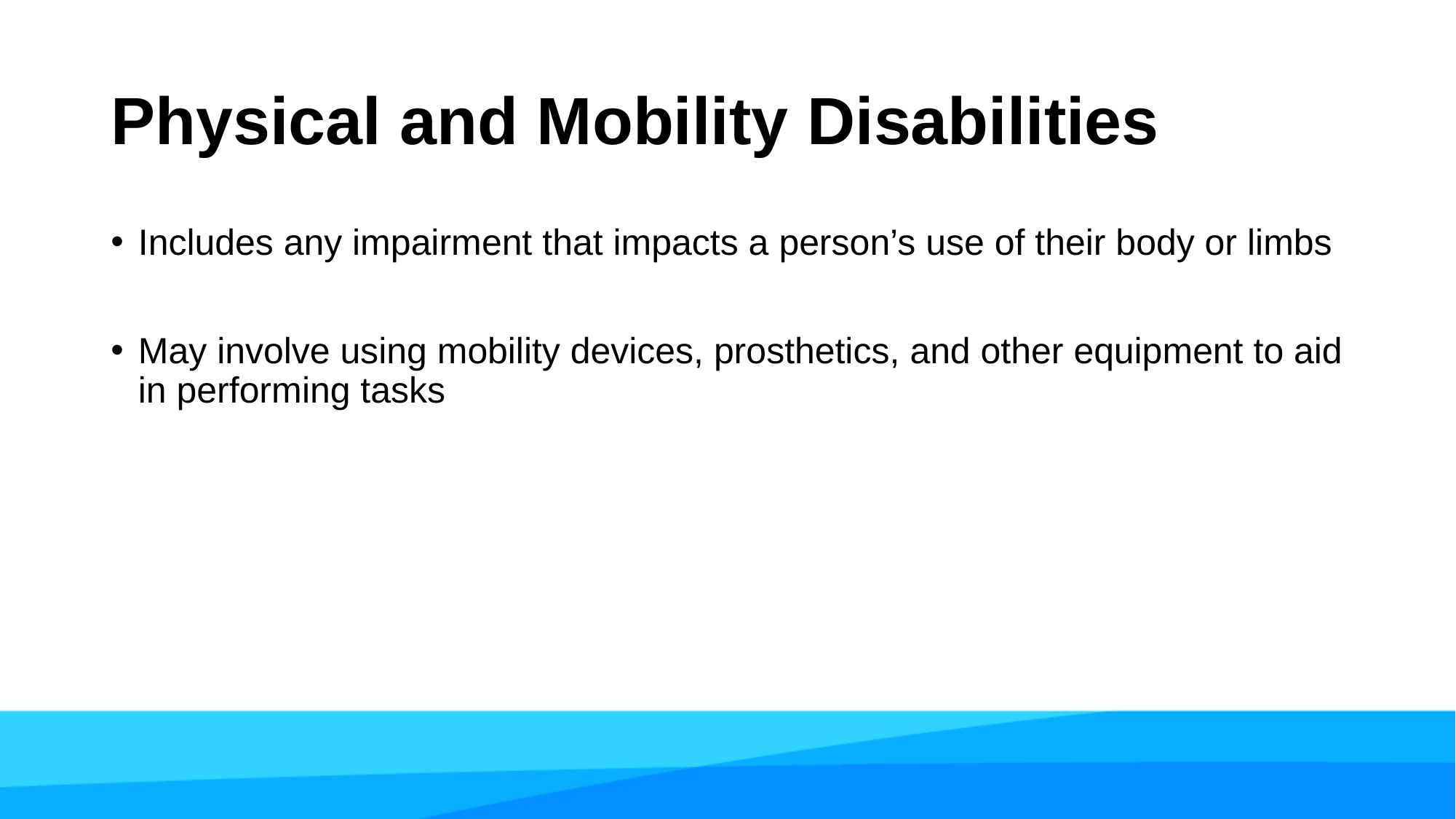

# Physical and Mobility Disabilities
Includes any impairment that impacts a person’s use of their body or limbs

May involve using mobility devices, prosthetics, and other equipment to aid in performing tasks